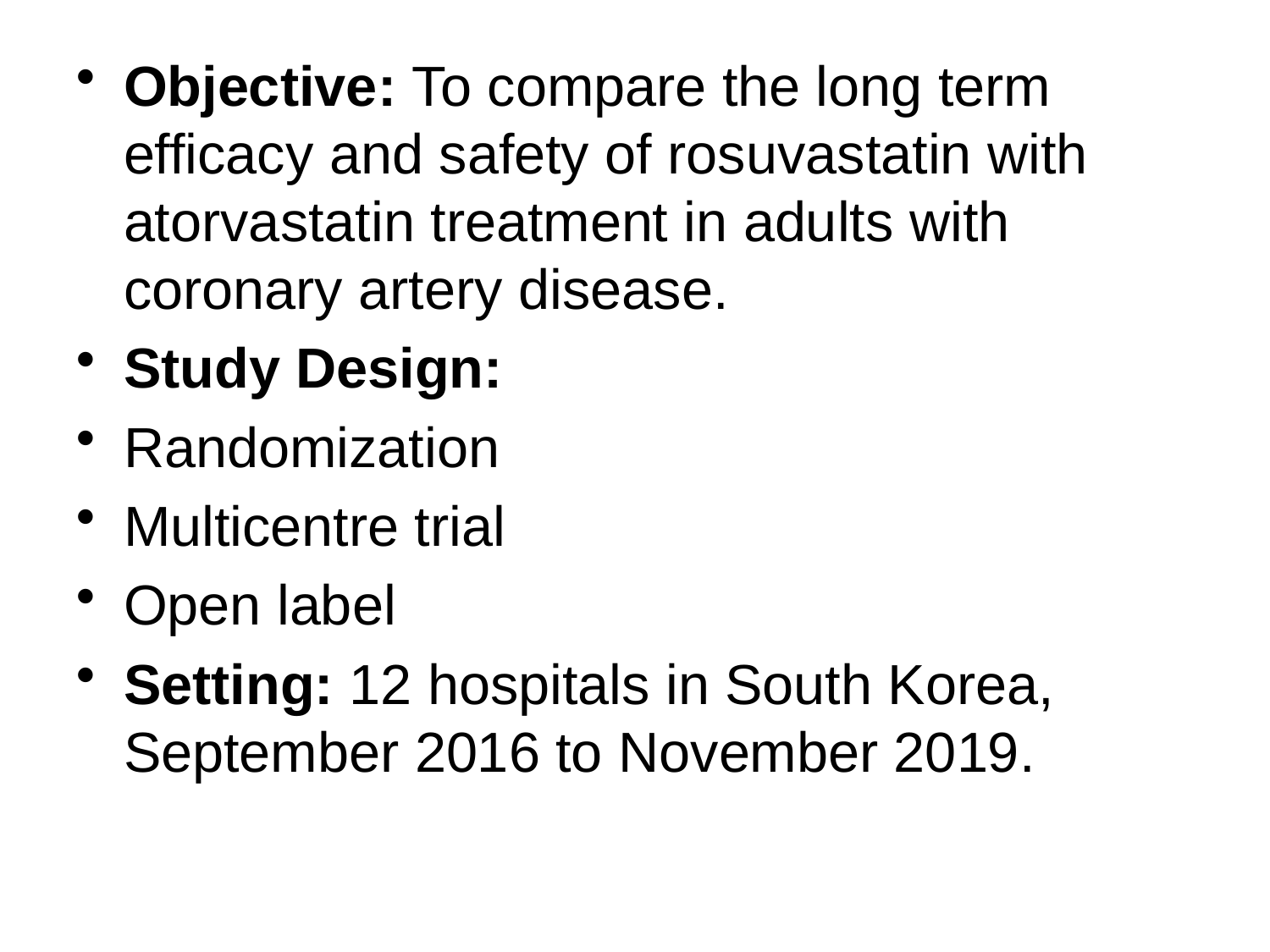

# Objective: To compare the long term efficacy and safety of rosuvastatin with atorvastatin treatment in adults with coronary artery disease.
Study Design:
Randomization
Multicentre trial
Open label
Setting: 12 hospitals in South Korea, September 2016 to November 2019.